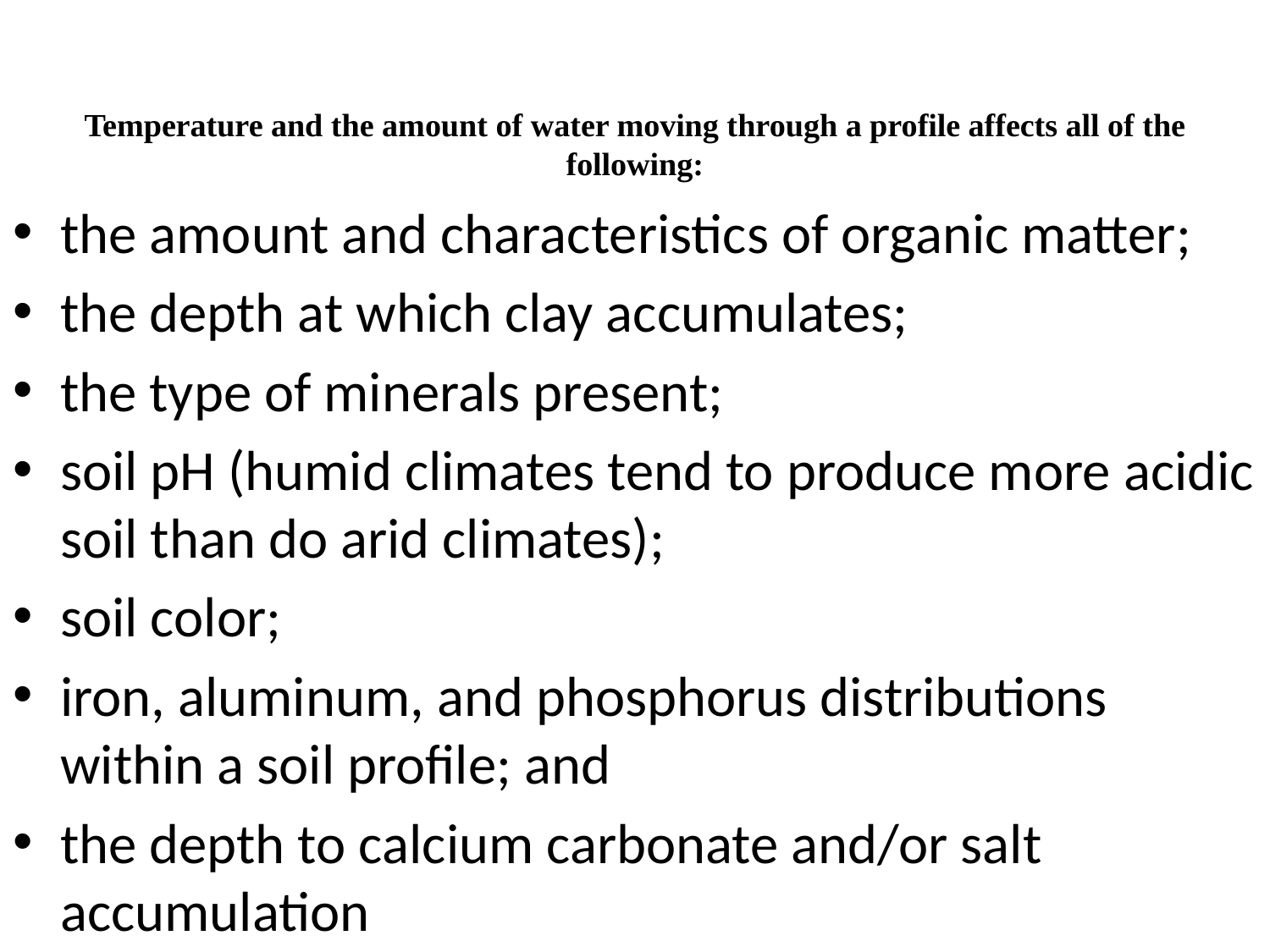

# Temperature and the amount of water moving through a profile affects all of the following:
the amount and characteristics of organic matter;
the depth at which clay accumulates;
the type of minerals present;
soil pH (humid climates tend to produce more acidic soil than do arid climates);
soil color;
iron, aluminum, and phosphorus distributions within a soil profile; and
the depth to calcium carbonate and/or salt accumulation